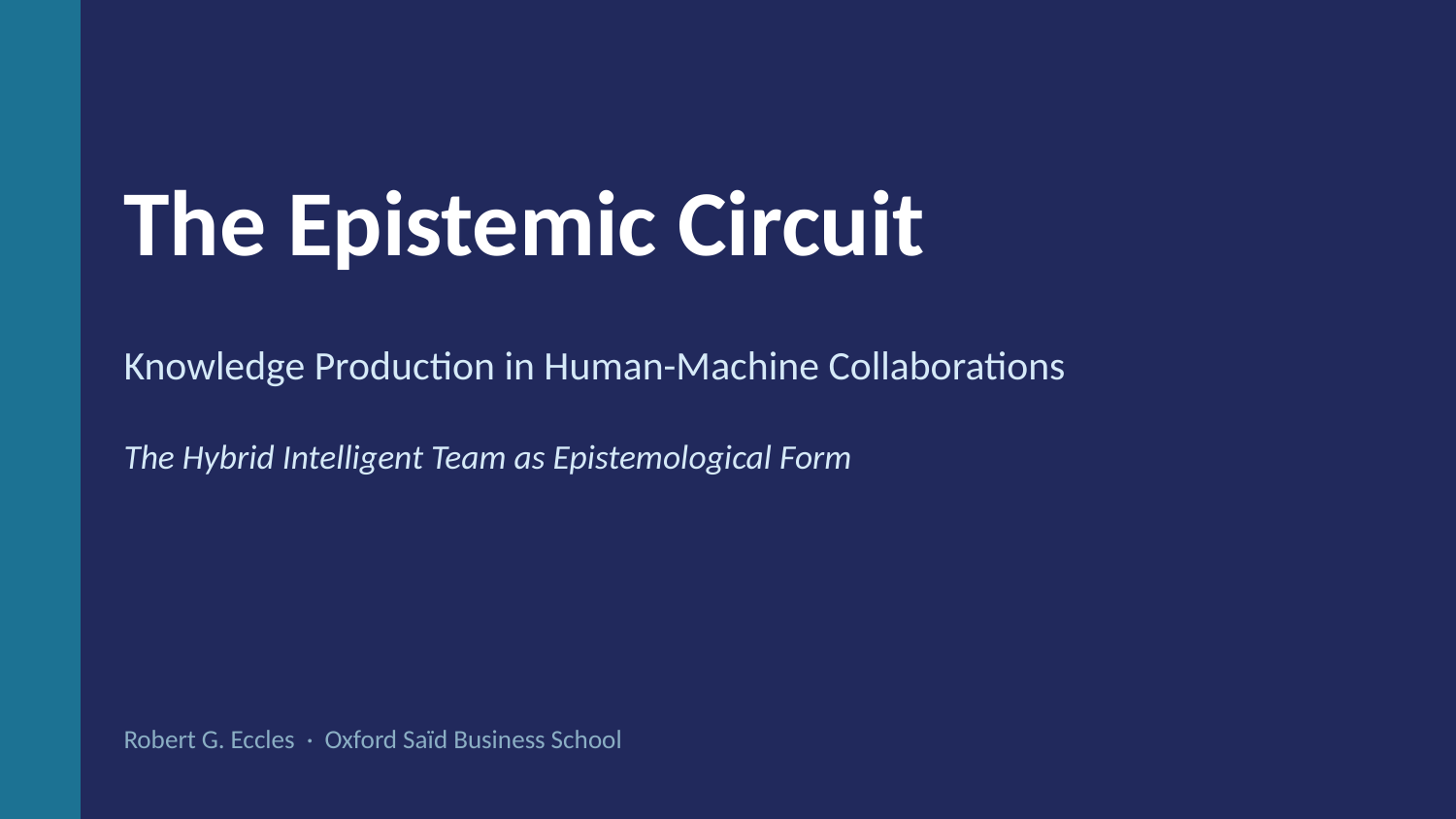

The Epistemic Circuit
Knowledge Production in Human-Machine Collaborations
The Hybrid Intelligent Team as Epistemological Form
Robert G. Eccles  ·  Oxford Saïd Business School